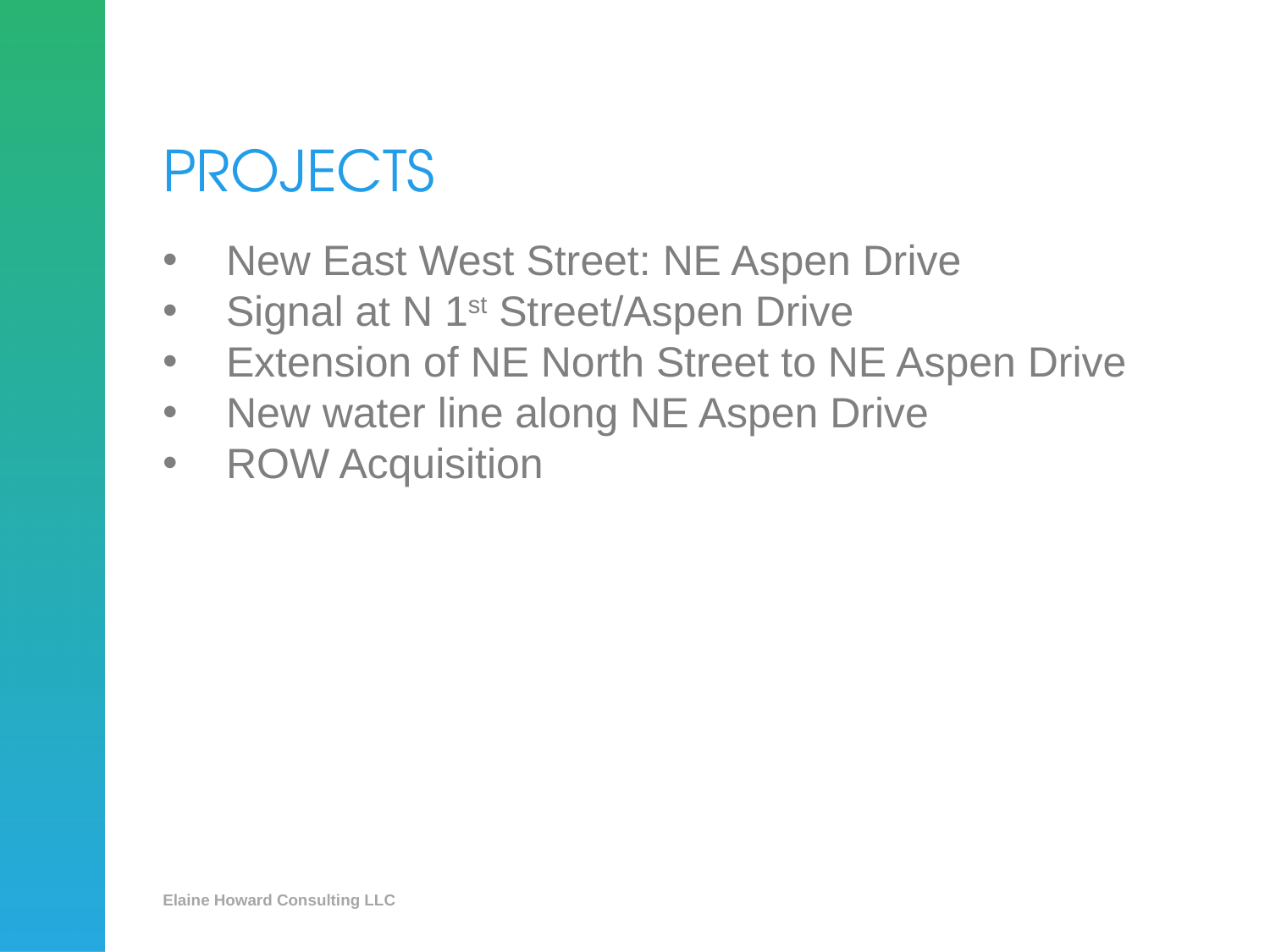

# PROJECTS
New East West Street: NE Aspen Drive
Signal at N 1st Street/Aspen Drive
Extension of NE North Street to NE Aspen Drive
New water line along NE Aspen Drive
ROW Acquisition
Elaine Howard Consulting LLC